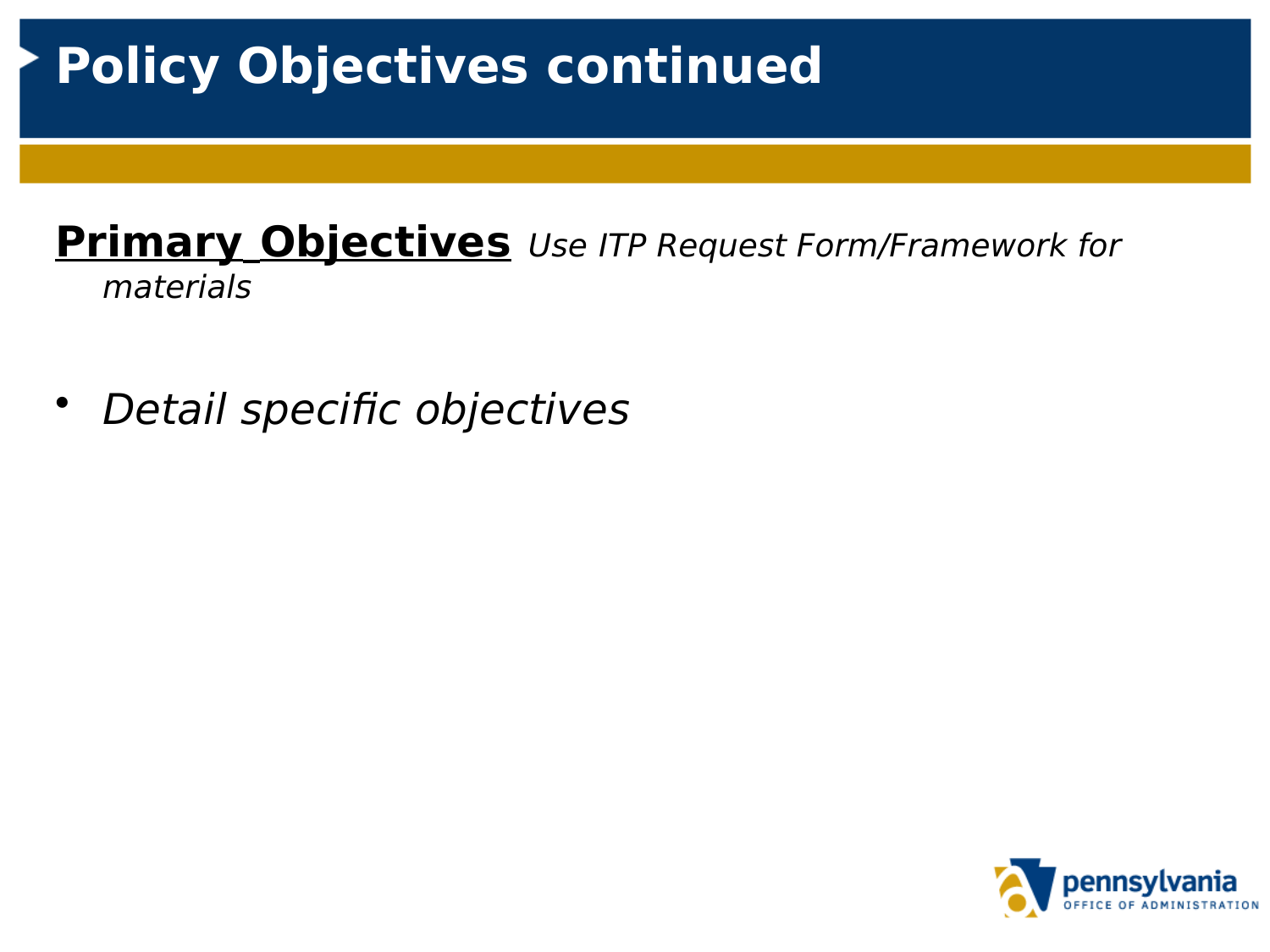

# Policy Objectives continued
Primary Objectives Use ITP Request Form/Framework for materials

Detail specific objectives